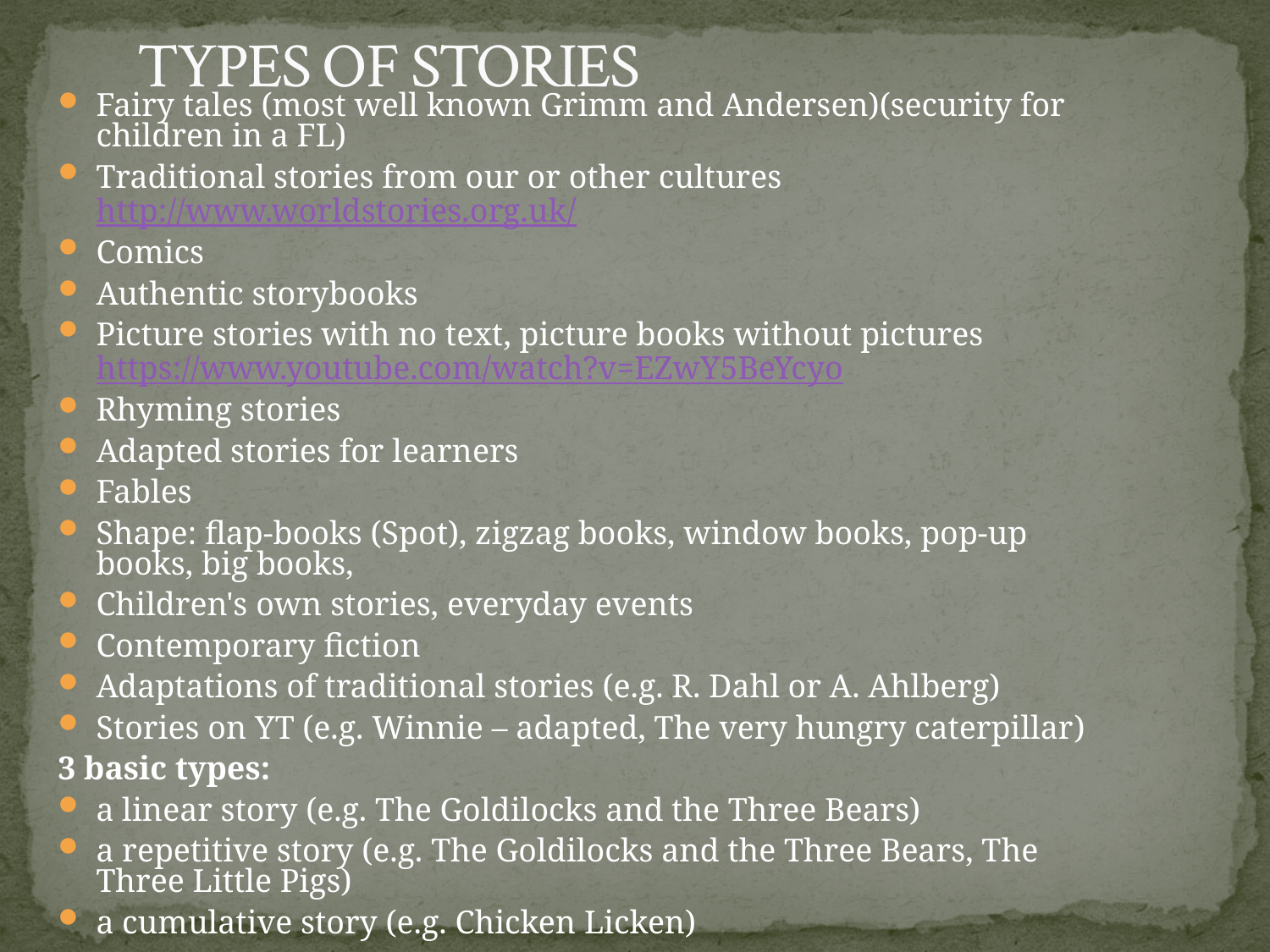

# TYPES OF STORIES
Fairy tales (most well known Grimm and Andersen)(security for children in a FL)
Traditional stories from our or other cultures http://www.worldstories.org.uk/
Comics
Authentic storybooks
Picture stories with no text, picture books without pictures https://www.youtube.com/watch?v=EZwY5BeYcyo
Rhyming stories
Adapted stories for learners
Fables
Shape: flap-books (Spot), zigzag books, window books, pop-up books, big books,
Children's own stories, everyday events
Contemporary fiction
Adaptations of traditional stories (e.g. R. Dahl or A. Ahlberg)
Stories on YT (e.g. Winnie – adapted, The very hungry caterpillar)
3 basic types:
a linear story (e.g. The Goldilocks and the Three Bears)
a repetitive story (e.g. The Goldilocks and the Three Bears, The Three Little Pigs)
a cumulative story (e.g. Chicken Licken)